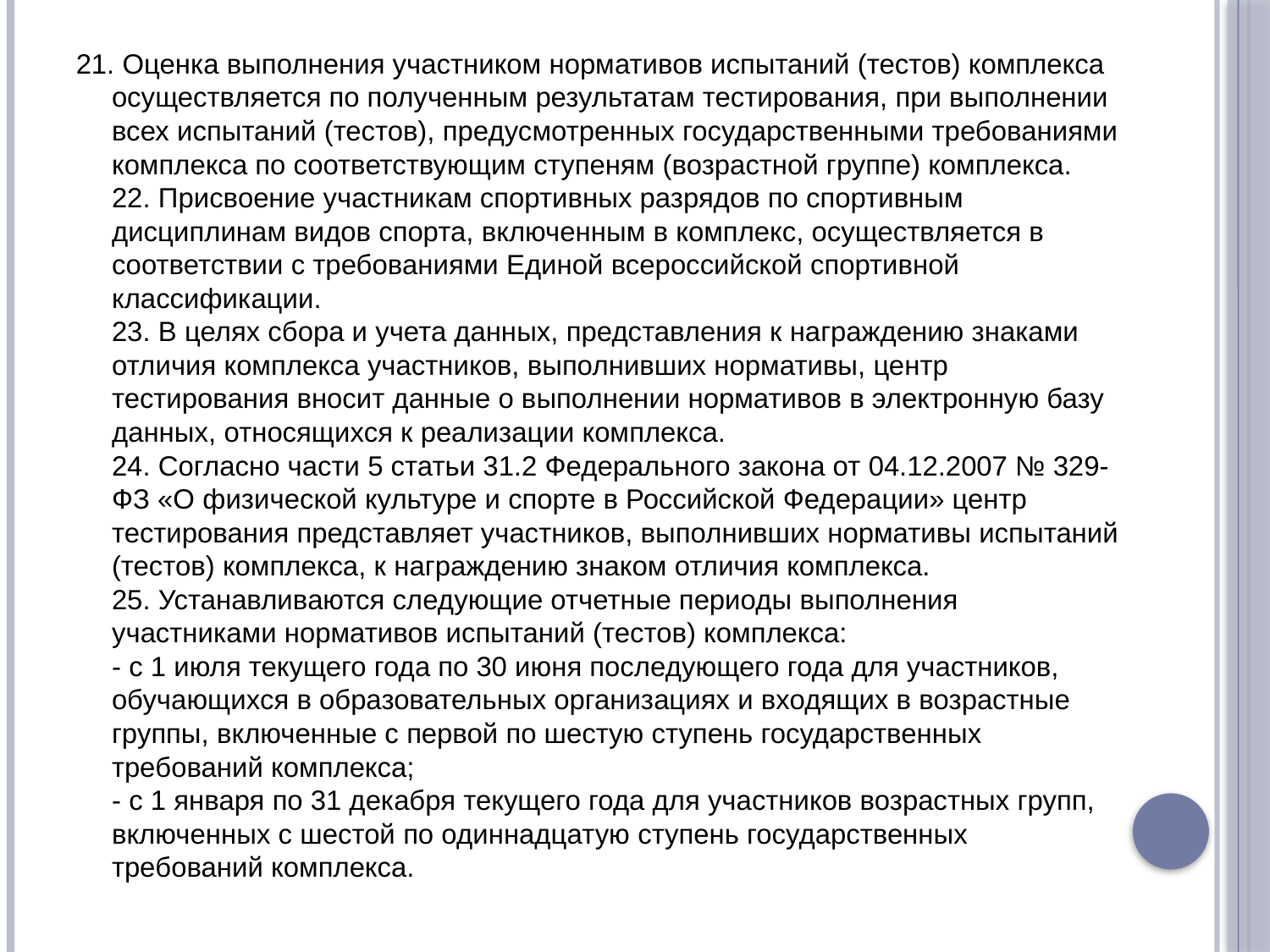

21. Оценка выполнения участником нормативов испытаний (тестов) комплекса осуществляется по полученным результатам тестирования, при выполнении всех испытаний (тестов), предусмотренных государственными требованиями комплекса по соответствующим ступеням (возрастной группе) комплекса.
22. Присвоение участникам спортивных разрядов по спортивным дисциплинам видов спорта, включенным в комплекс, осуществляется в соответствии с требованиями Единой всероссийской спортивной классификации.
23. В целях сбора и учета данных, представления к награждению знаками отличия комплекса участников, выполнивших нормативы, центр тестирования вносит данные о выполнении нормативов в электронную базу данных, относящихся к реализации комплекса.
24. Согласно части 5 статьи 31.2 Федерального закона от 04.12.2007 № 329-ФЗ «О физической культуре и спорте в Российской Федерации» центр тестирования представляет участников, выполнивших нормативы испытаний (тестов) комплекса, к награждению знаком отличия комплекса.
25. Устанавливаются следующие отчетные периоды выполнения участниками нормативов испытаний (тестов) комплекса:
- с 1 июля текущего года по 30 июня последующего года для участников, обучающихся в образовательных организациях и входящих в возрастные группы, включенные с первой по шестую ступень государственных требований комплекса;
- с 1 января по 31 декабря текущего года для участников возрастных групп, включенных с шестой по одиннадцатую ступень государственных требований комплекса.